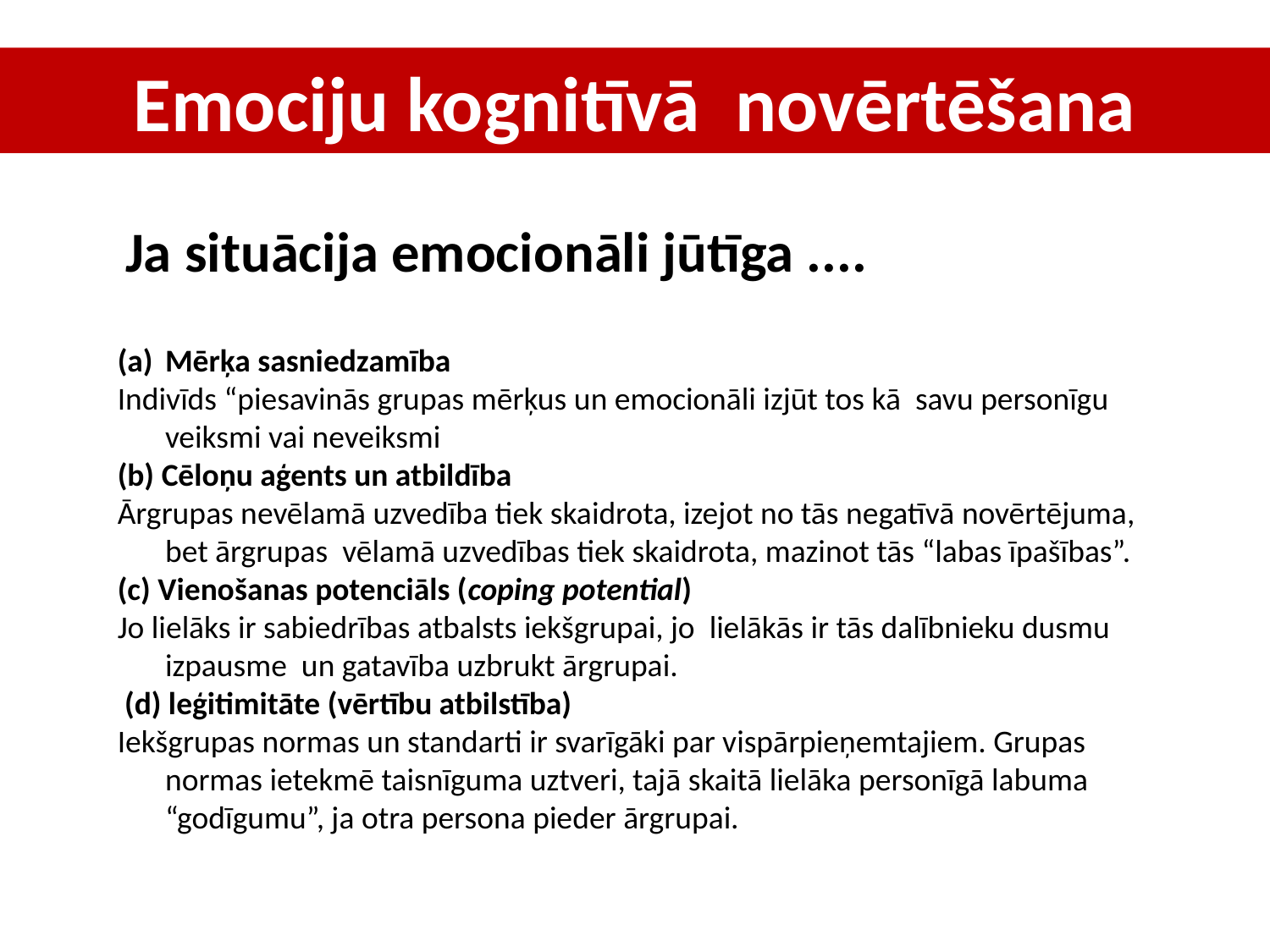

Emociju kognitīvā  novērtēšana
Ja situācija emocionāli jūtīga ....

Mērķa sasniedzamība
Indivīds “piesavinās grupas mērķus un emocionāli izjūt tos kā  savu personīgu veiksmi vai neveiksmi
(b) Cēloņu aģents un atbildība
Ārgrupas nevēlamā uzvedība tiek skaidrota, izejot no tās negatīvā novērtējuma, bet ārgrupas  vēlamā uzvedības tiek skaidrota, mazinot tās “labas īpašības”.
(c) Vienošanas potenciāls (coping potential)
Jo lielāks ir sabiedrības atbalsts iekšgrupai, jo  lielākās ir tās dalībnieku dusmu izpausme  un gatavība uzbrukt ārgrupai.
 (d) leģitimitāte (vērtību atbilstība)
Iekšgrupas normas un standarti ir svarīgāki par vispārpieņemtajiem. Grupas normas ietekmē taisnīguma uztveri, tajā skaitā lielāka personīgā labuma “godīgumu”, ja otra persona pieder ārgrupai.